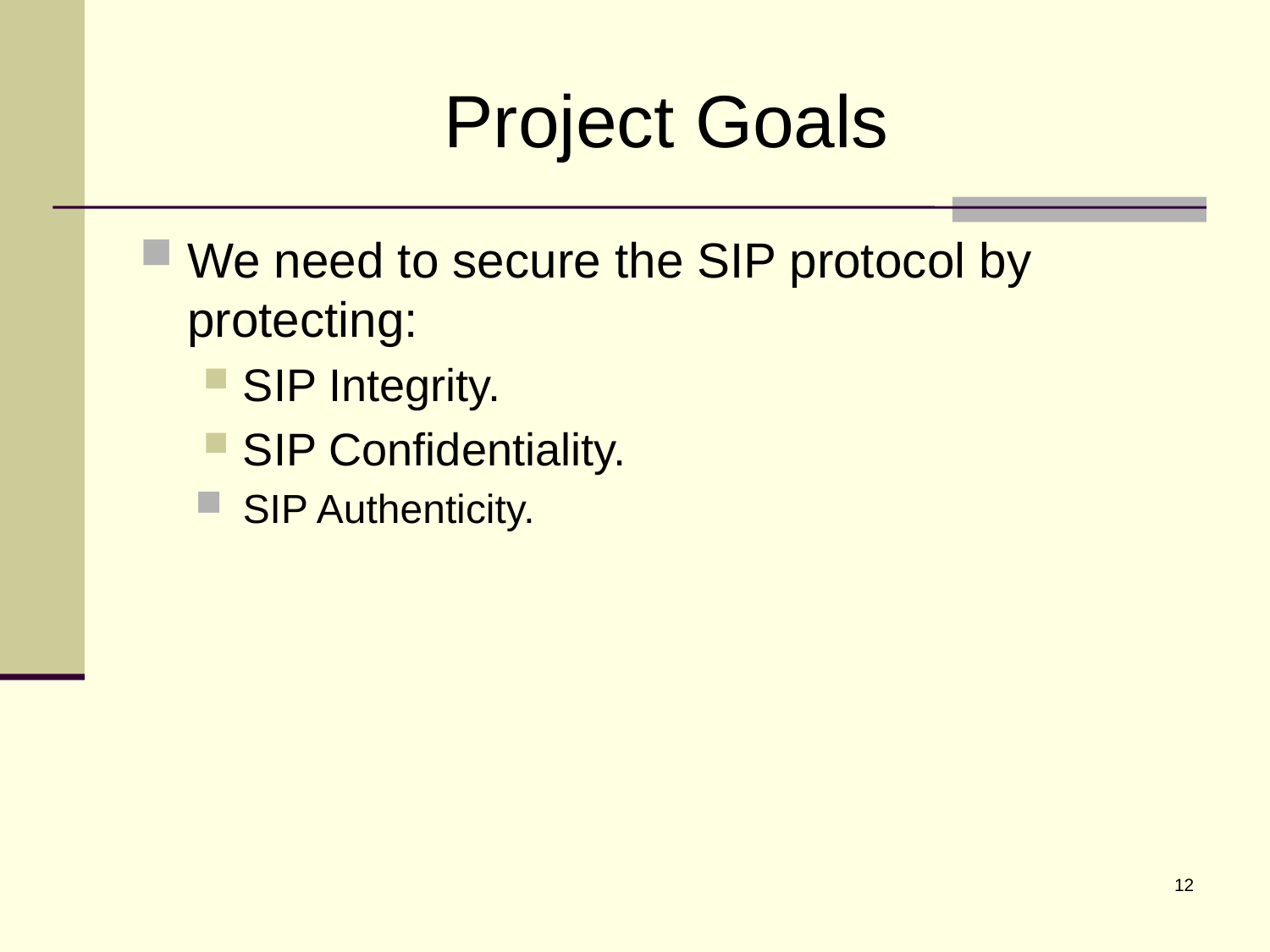

# Project Goals
We need to secure the SIP protocol by protecting:
SIP Integrity.
SIP Confidentiality.
SIP Authenticity.

12